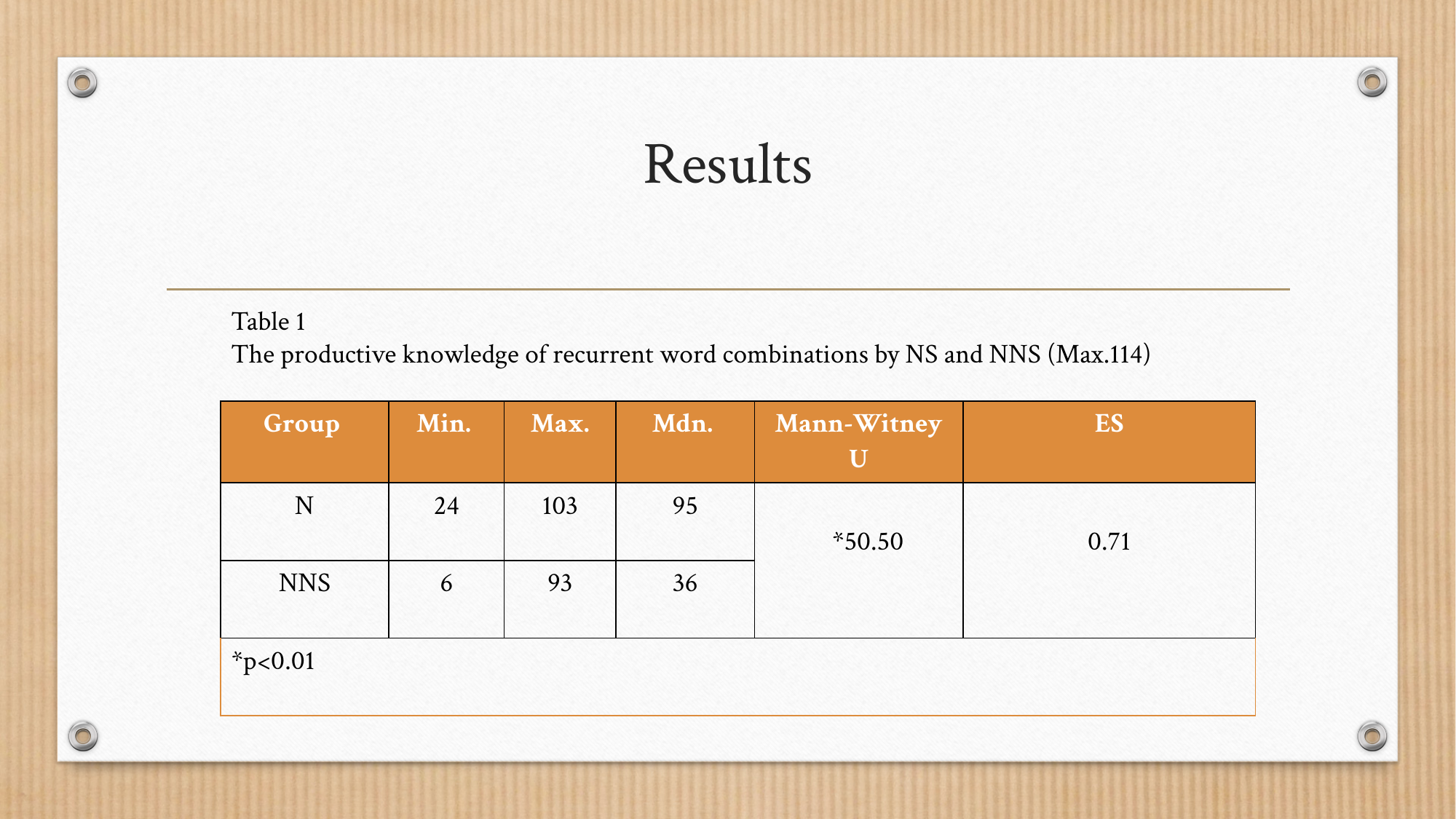

# Results
Table 1
The productive knowledge of recurrent word combinations by NS and NNS (Max.114)
| Group | Min. | Max. | Mdn. | Mann-Witney U | ES |
| --- | --- | --- | --- | --- | --- |
| N | 24 | 103 | 95 | \*50.50 | 0.71 |
| NNS | 6 | 93 | 36 |  |  |
| \*p<0.01 |  |  |  |  |  |